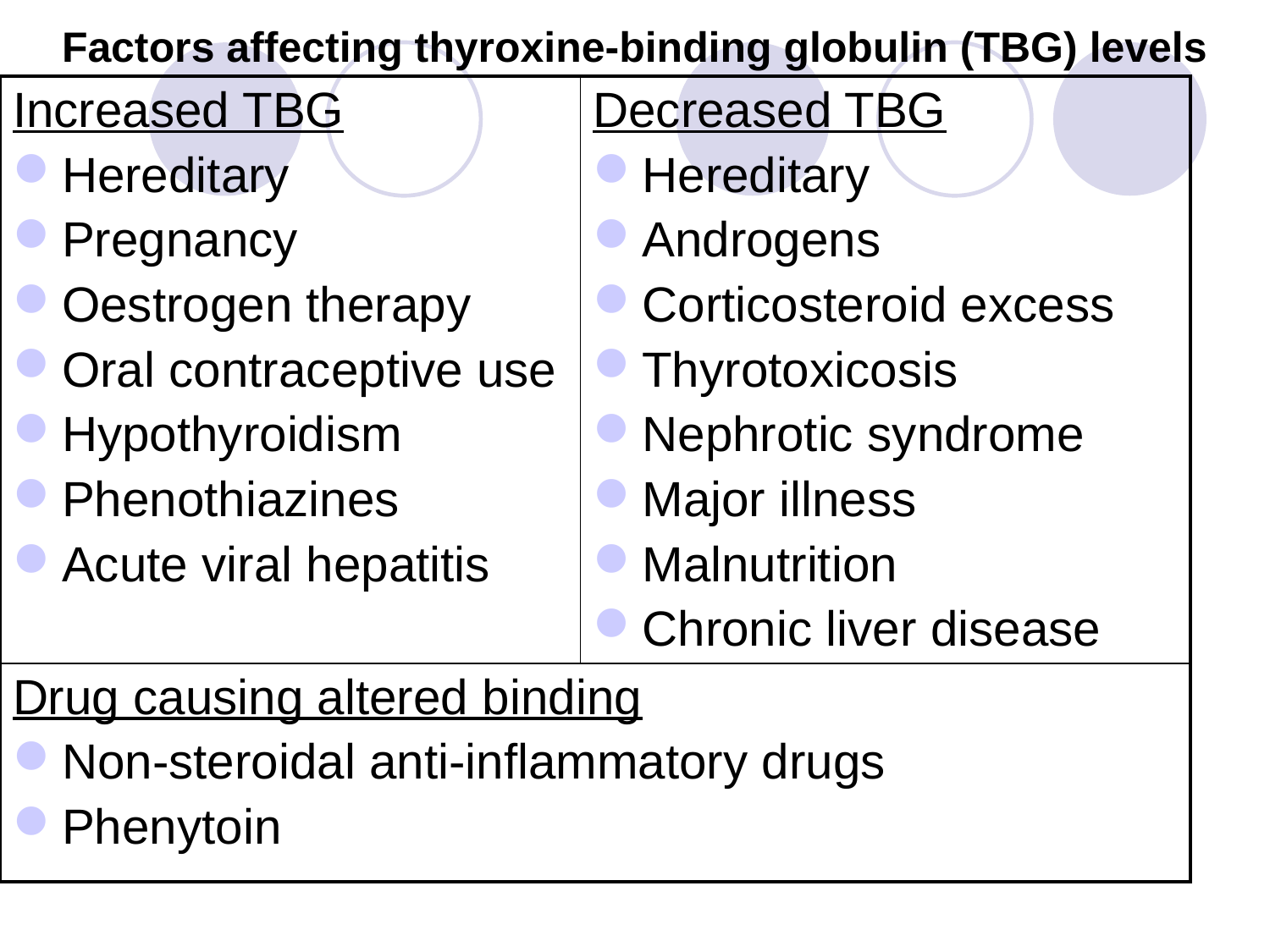

Factors affecting thyroxine-binding globulin (TBG) levels
| Increased TBG Hereditary Pregnancy Oestrogen therapy Oral contraceptive use Hypothyroidism Phenothiazines Acute viral hepatitis | Decreased TBG Hereditary Androgens Corticosteroid excess Thyrotoxicosis Nephrotic syndrome Major illness Malnutrition Chronic liver disease |
| --- | --- |
| Drug causing altered binding Non-steroidal anti-inflammatory drugs Phenytoin |  |